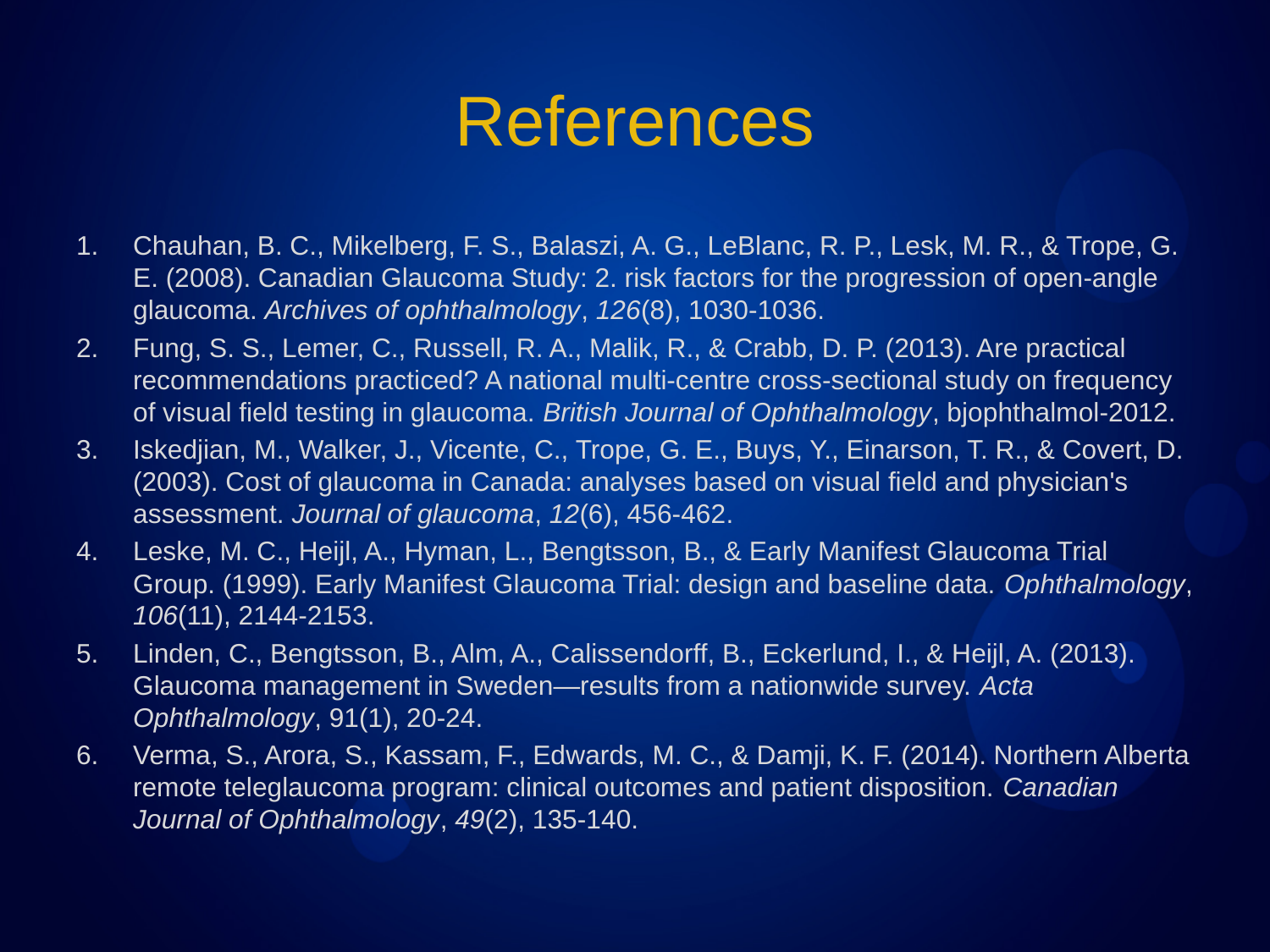

# References
Chauhan, B. C., Mikelberg, F. S., Balaszi, A. G., LeBlanc, R. P., Lesk, M. R., & Trope, G. E. (2008). Canadian Glaucoma Study: 2. risk factors for the progression of open-angle glaucoma. Archives of ophthalmology, 126(8), 1030-1036.
Fung, S. S., Lemer, C., Russell, R. A., Malik, R., & Crabb, D. P. (2013). Are practical recommendations practiced? A national multi-centre cross-sectional study on frequency of visual field testing in glaucoma. British Journal of Ophthalmology, bjophthalmol-2012.
Iskedjian, M., Walker, J., Vicente, C., Trope, G. E., Buys, Y., Einarson, T. R., & Covert, D. (2003). Cost of glaucoma in Canada: analyses based on visual field and physician's assessment. Journal of glaucoma, 12(6), 456-462.
Leske, M. C., Heijl, A., Hyman, L., Bengtsson, B., & Early Manifest Glaucoma Trial Group. (1999). Early Manifest Glaucoma Trial: design and baseline data. Ophthalmology, 106(11), 2144-2153.
Linden, C., Bengtsson, B., Alm, A., Calissendorff, B., Eckerlund, I., & Heijl, A. (2013). Glaucoma management in Sweden—results from a nationwide survey. Acta Ophthalmology, 91(1), 20-24.
Verma, S., Arora, S., Kassam, F., Edwards, M. C., & Damji, K. F. (2014). Northern Alberta remote teleglaucoma program: clinical outcomes and patient disposition. Canadian Journal of Ophthalmology, 49(2), 135-140.